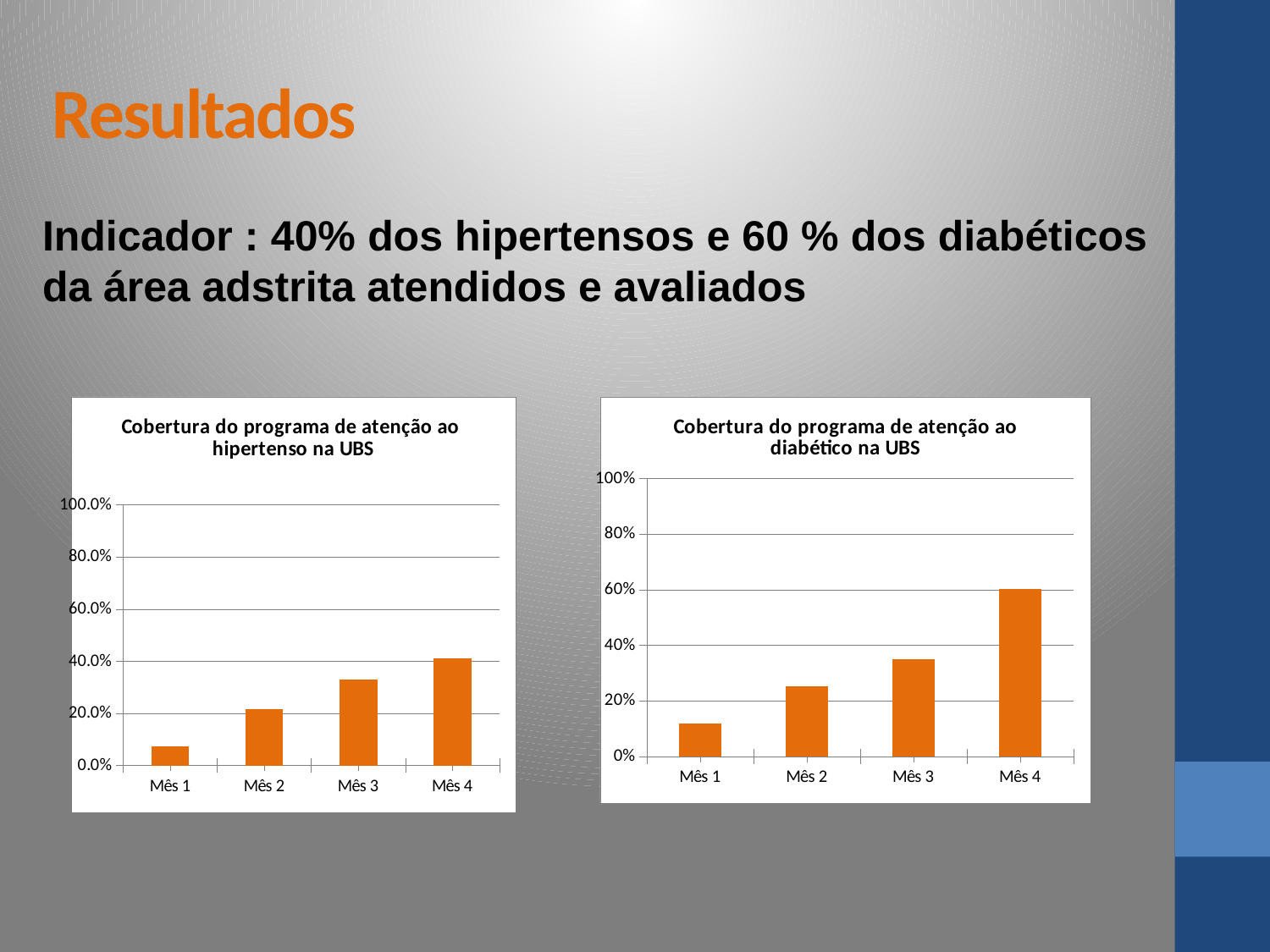

Resultados
Indicador : 40% dos hipertensos e 60 % dos diabéticos da área adstrita atendidos e avaliados

### Chart:

| Category | Cobertura do programa de atenção ao  hipertenso na UBS |
|---|---|
| Mês 1 | 0.07301587301587302 |
| Mês 2 | 0.21587301587301588 |
| Mês 3 | 0.33015873015873015 |
| Mês 4 | 0.4126984126984127 |

### Chart:

| Category | Cobertura do programa de atenção ao diabético na UBS |
|---|---|
| Mês 1 | 0.12048192771084337 |
| Mês 2 | 0.25301204819277107 |
| Mês 3 | 0.3493975903614458 |
| Mês 4 | 0.6024096385542169 |